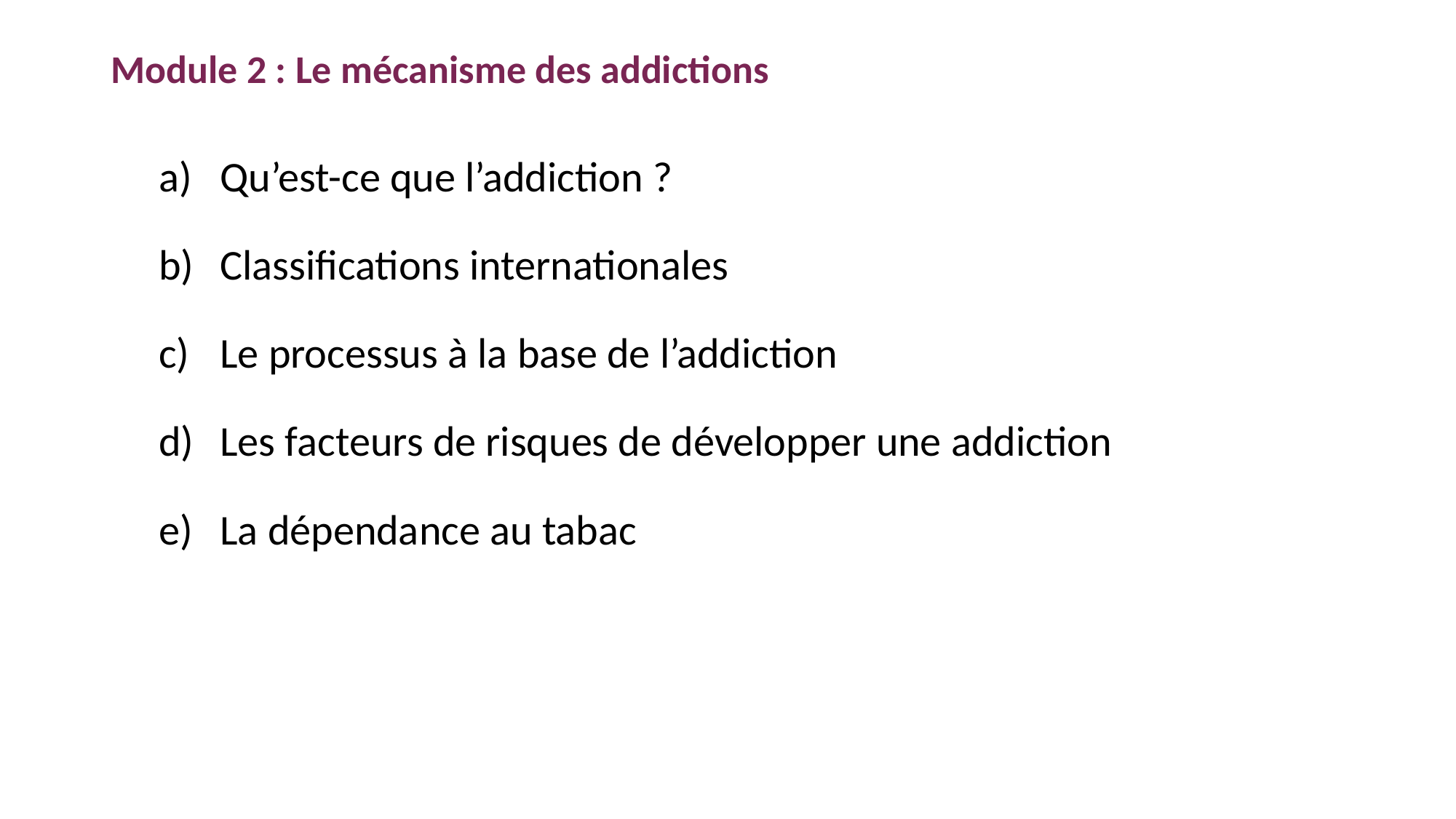

# Module 2 : Le mécanisme des addictions
Qu’est-ce que l’addiction ?
Classifications internationales
Le processus à la base de l’addiction
Les facteurs de risques de développer une addiction
La dépendance au tabac